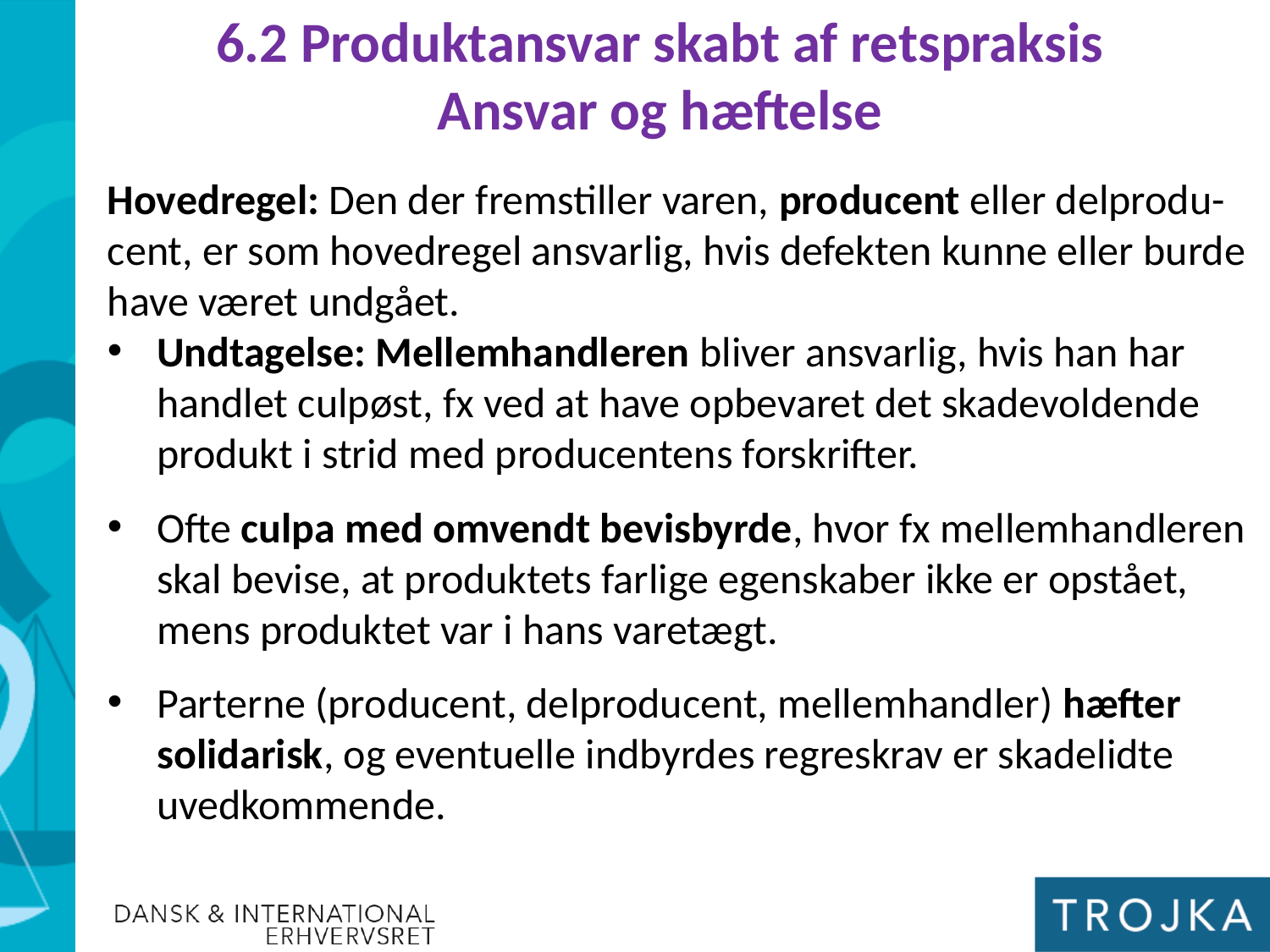

6.2 Produktansvar skabt af retspraksis
Ansvar og hæftelse
Hovedregel: Den der fremstiller varen, producent eller delprodu-cent, er som hovedregel ansvarlig, hvis defekten kunne eller burde have været undgået.
Undtagelse: Mellemhandleren bliver ansvarlig, hvis han har handlet culpøst, fx ved at have opbevaret det skadevoldende produkt i strid med producentens forskrifter.

Ofte culpa med omvendt bevisbyrde, hvor fx mellemhandleren skal bevise, at produktets farlige egenskaber ikke er opstået, mens produktet var i hans varetægt.

Parterne (producent, delproducent, mellemhandler) hæfter solidarisk, og eventuelle indbyrdes regreskrav er skadelidte uvedkommende.